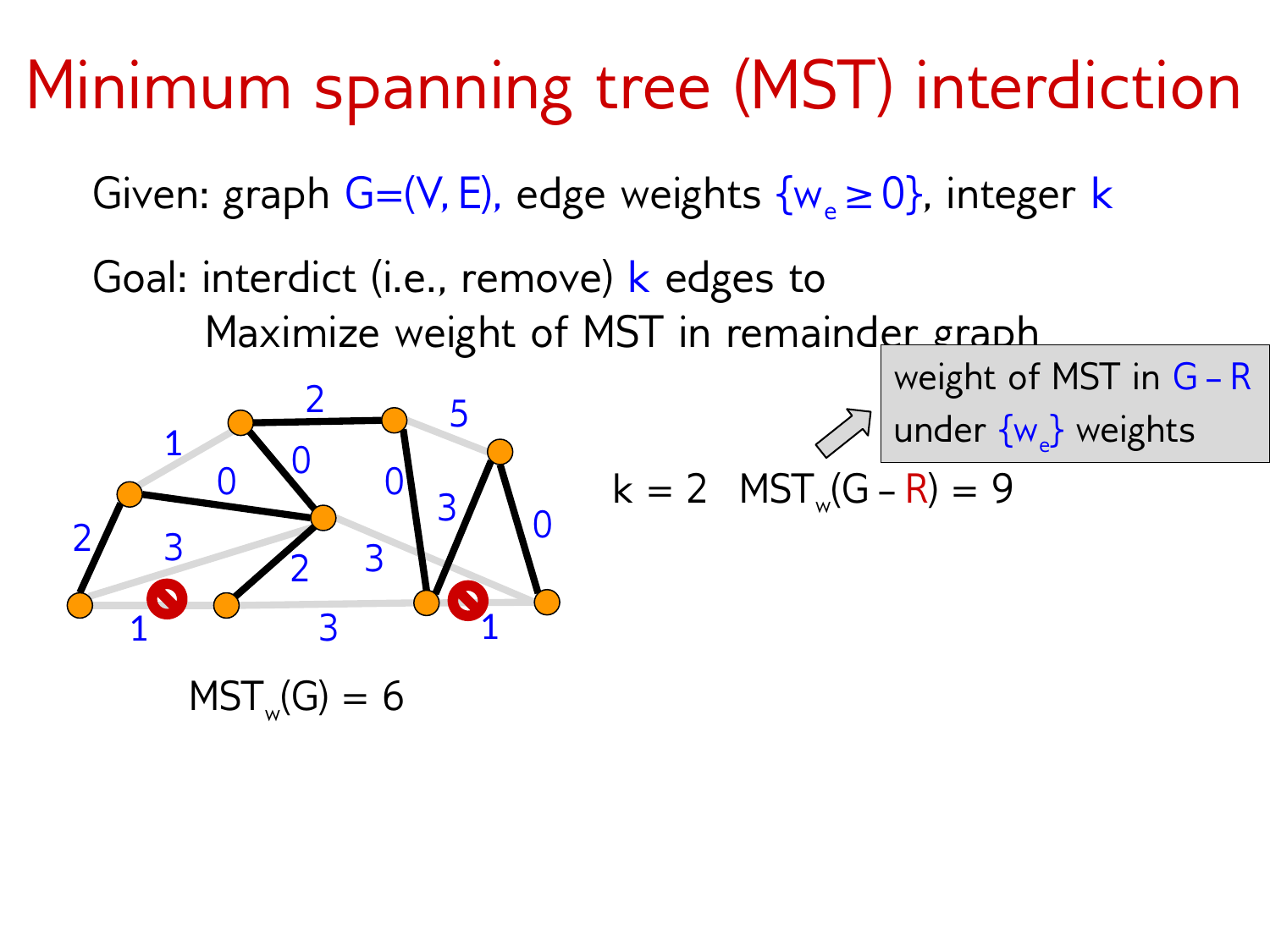

# Minimum spanning tree (MST) interdiction
Given: graph G=(V, E), edge weights {we ≥ 0}, integer k
Goal: interdict (i.e., remove) k edges to
	Maximize weight of MST in remainder graph
weight of MST in G – R under {we} weights
2
5

1

0

0
0
k = 2	MSTw(G – R) = 9
3

0

2
3
3
2

1
1
3
MSTw(G) = 6